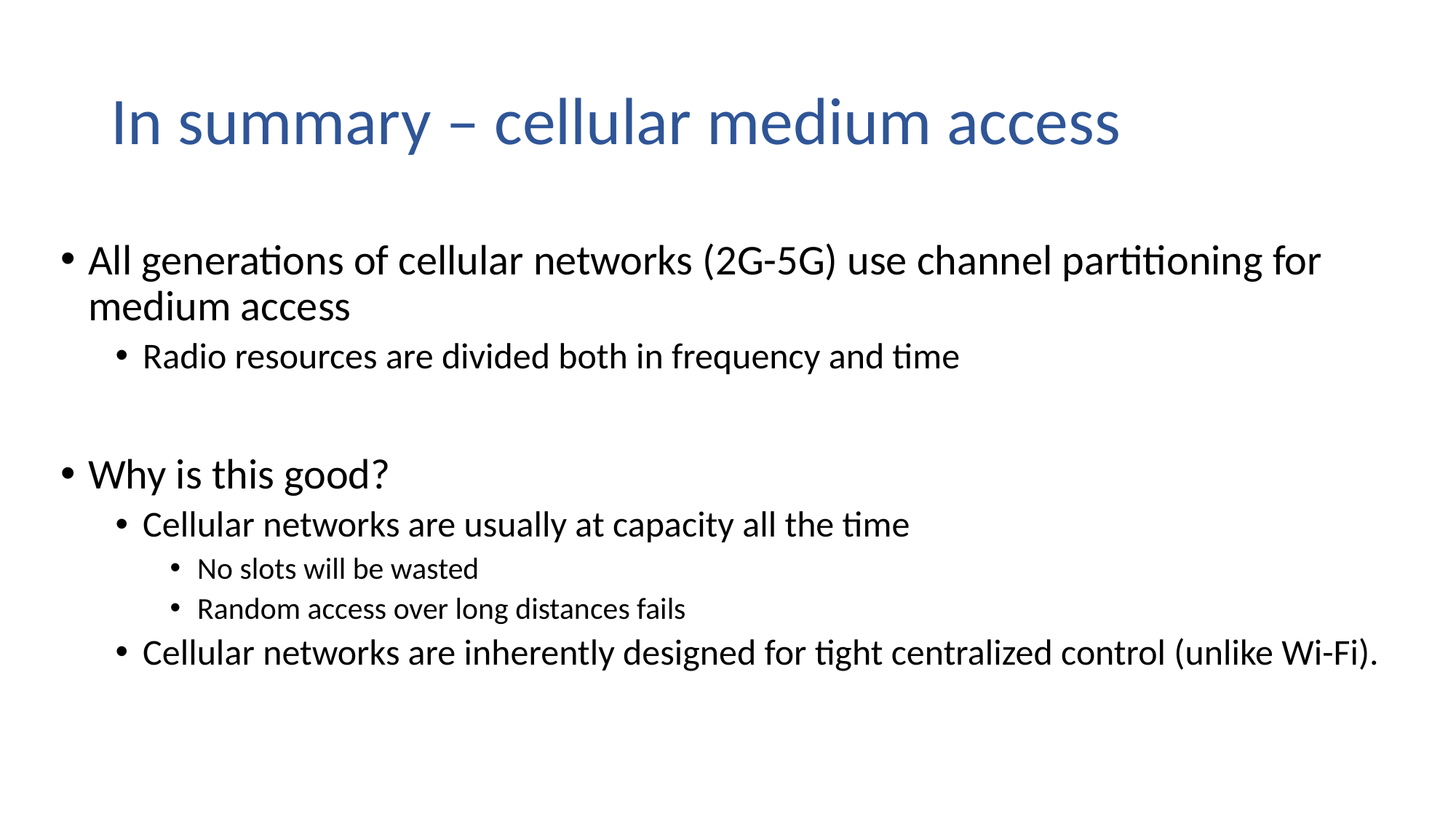

# In summary – cellular medium access
All generations of cellular networks (2G-5G) use channel partitioning for medium access
Radio resources are divided both in frequency and time

Why is this good?
Cellular networks are usually at capacity all the time
No slots will be wasted
Random access over long distances fails
Cellular networks are inherently designed for tight centralized control (unlike Wi-Fi).